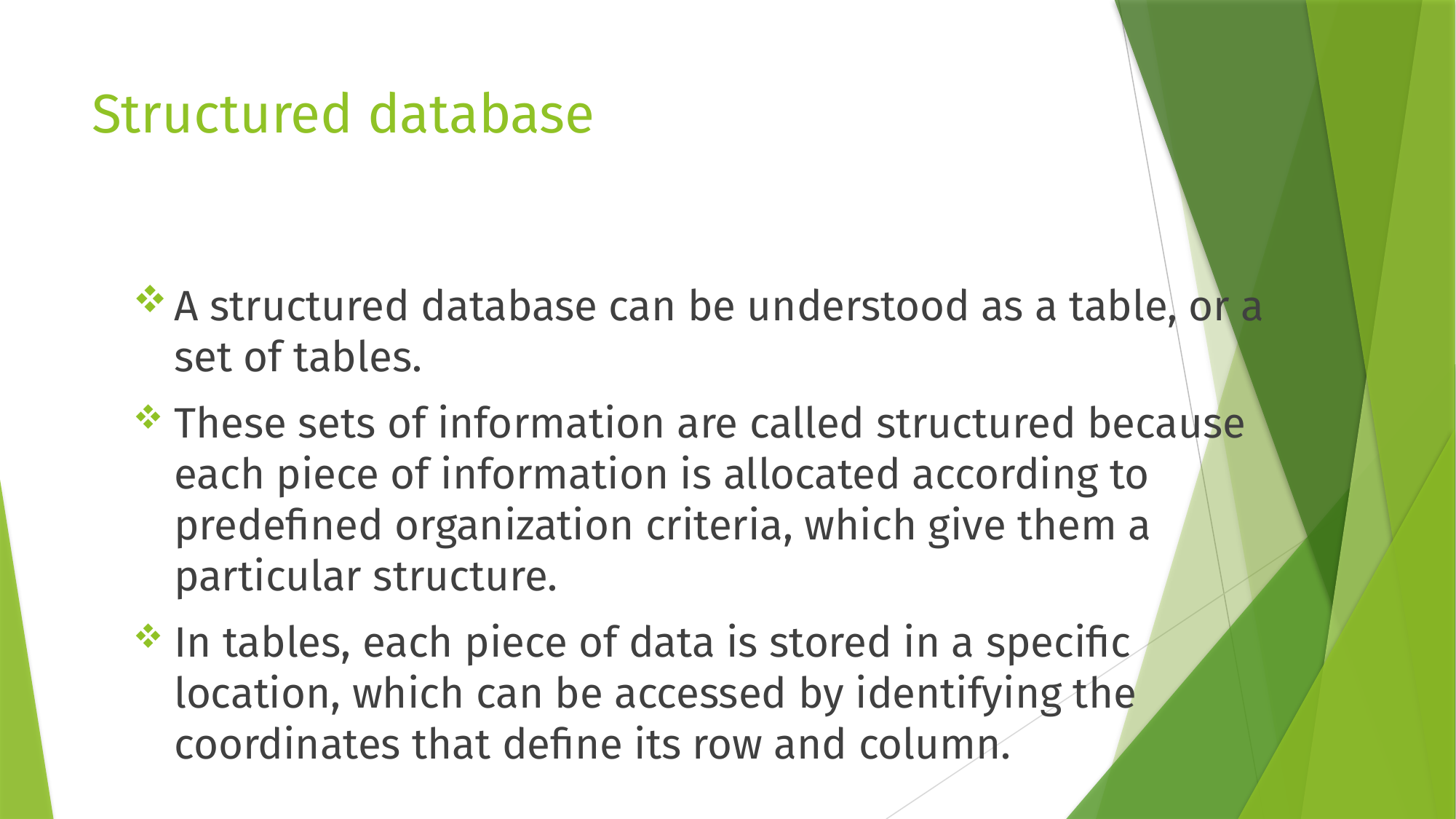

# Structured database
A structured database can be understood as a table, or a set of tables.
These sets of information are called structured because each piece of information is allocated according to predefined organization criteria, which give them a particular structure.
In tables, each piece of data is stored in a specific location, which can be accessed by identifying the coordinates that define its row and column.